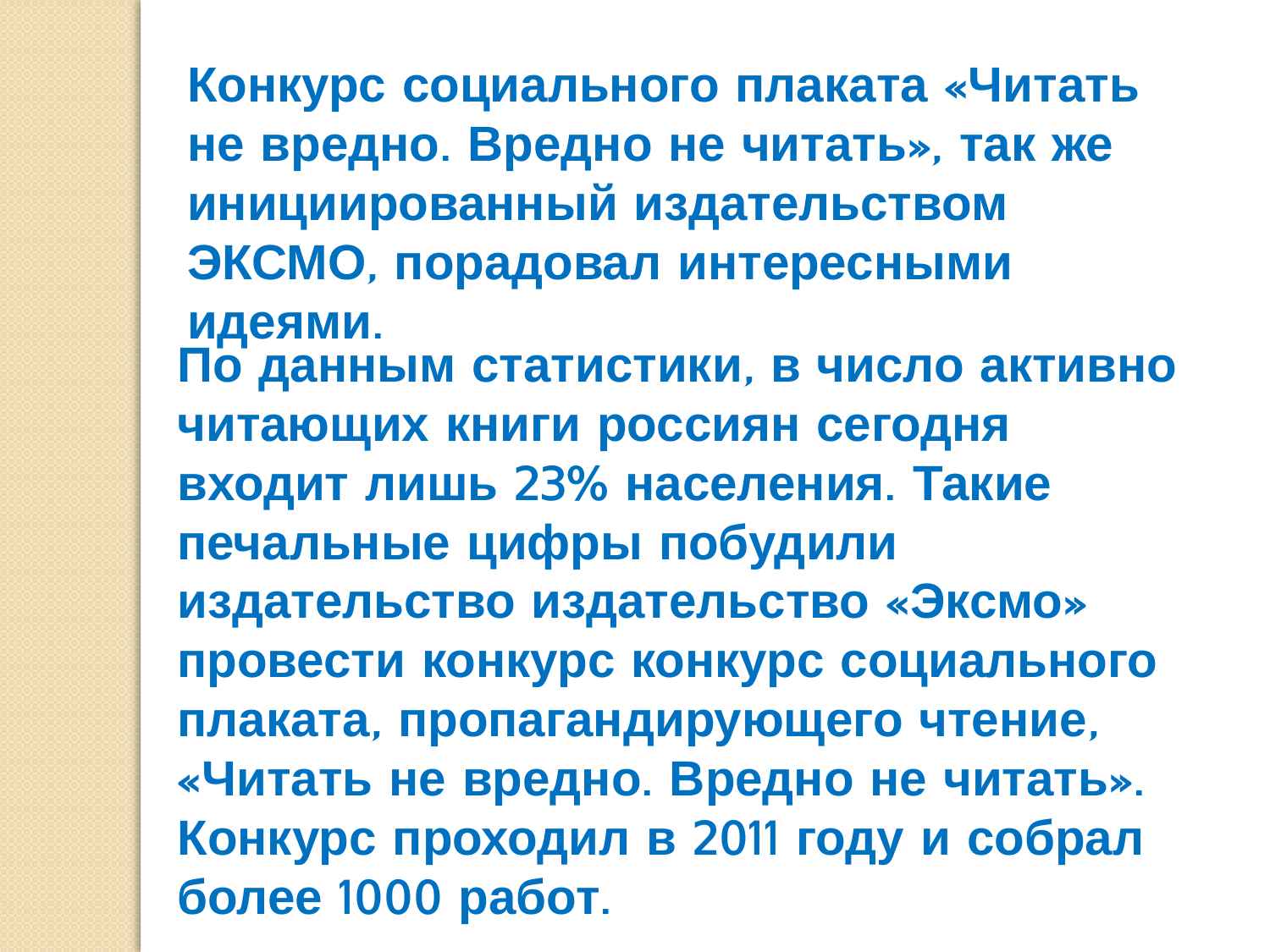

Конкурс социального плаката «Читать не вредно. Вредно не читать», так же инициированный издательством ЭКСМО, порадовал интересными идеями.
По данным статистики, в число активно читающих книги россиян сегодня входит лишь 23% населения. Такие печальные цифры побудили издательство издательство «Эксмо» провести конкурс конкурс социального плаката, пропагандирующего чтение, «Читать не вредно. Вредно не читать». Конкурс проходил в 2011 году и собрал более 1000 работ.